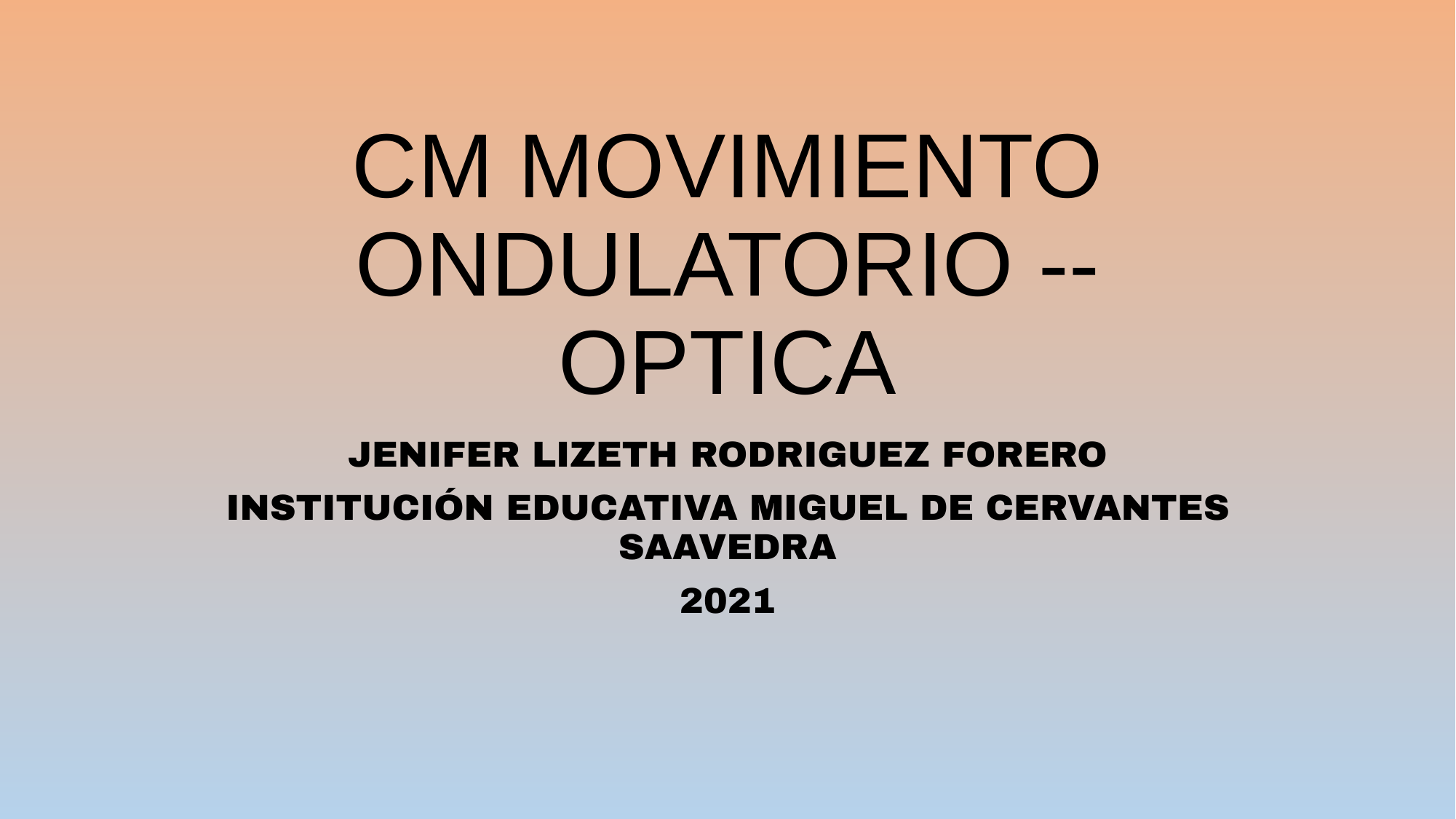

# CM MOVIMIENTO ONDULATORIO -- OPTICA
JENIFER LIZETH RODRIGUEZ FORERO
INSTITUCIÓN EDUCATIVA MIGUEL DE CERVANTES SAAVEDRA
2021